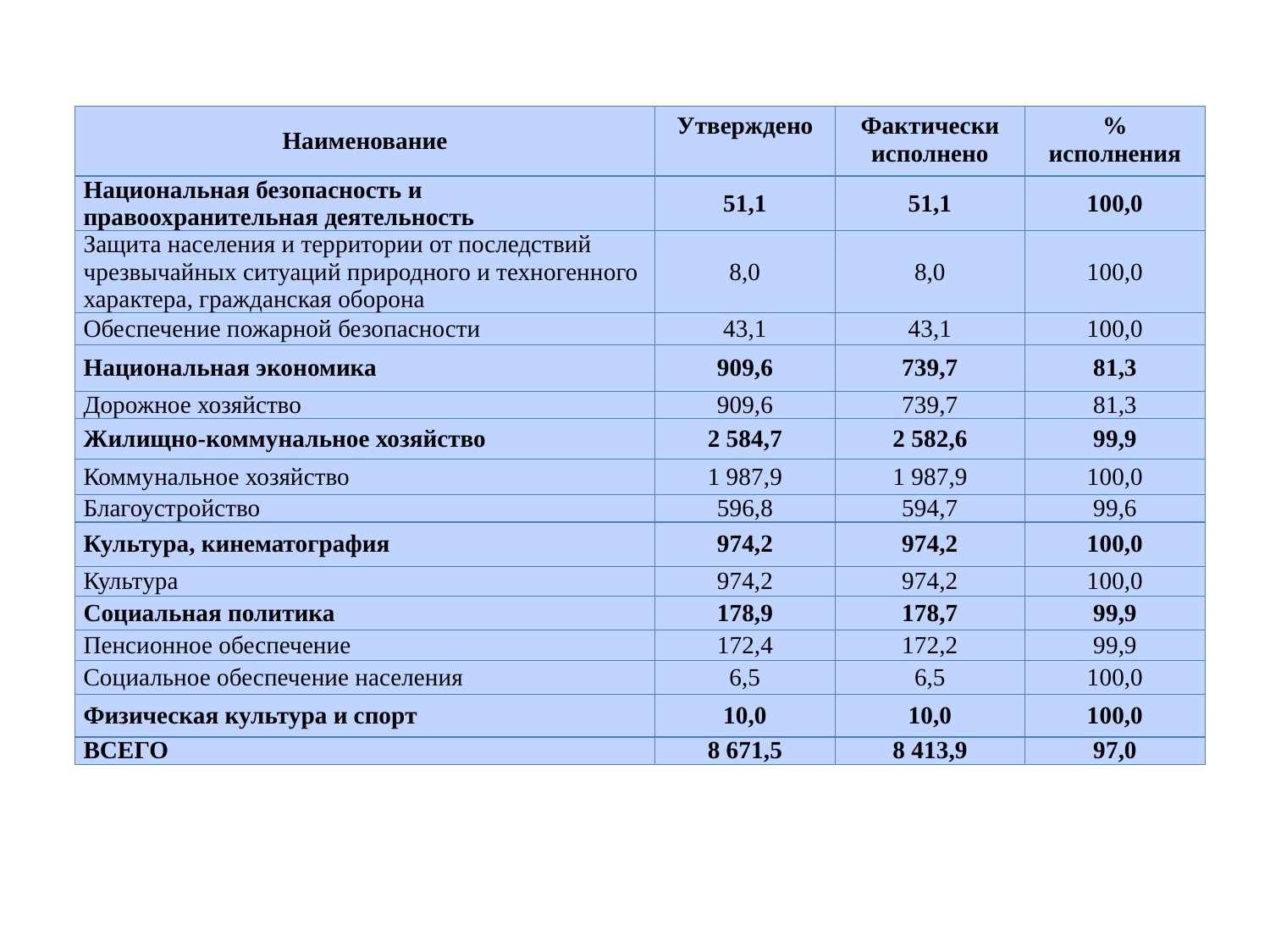

| Наименование | Утверждено | Фактически исполнено | % исполнения |
| --- | --- | --- | --- |
| Национальная безопасность и правоохранительная деятельность | 51,1 | 51,1 | 100,0 |
| Защита населения и территории от последствий чрезвычайных ситуаций природного и техногенного характера, гражданская оборона | 8,0 | 8,0 | 100,0 |
| Обеспечение пожарной безопасности | 43,1 | 43,1 | 100,0 |
| Национальная экономика | 909,6 | 739,7 | 81,3 |
| Дорожное хозяйство | 909,6 | 739,7 | 81,3 |
| Жилищно-коммунальное хозяйство | 2 584,7 | 2 582,6 | 99,9 |
| Коммунальное хозяйство | 1 987,9 | 1 987,9 | 100,0 |
| Благоустройство | 596,8 | 594,7 | 99,6 |
| Культура, кинематография | 974,2 | 974,2 | 100,0 |
| Культура | 974,2 | 974,2 | 100,0 |
| Социальная политика | 178,9 | 178,7 | 99,9 |
| Пенсионное обеспечение | 172,4 | 172,2 | 99,9 |
| Социальное обеспечение населения | 6,5 | 6,5 | 100,0 |
| Физическая культура и спорт | 10,0 | 10,0 | 100,0 |
| ВСЕГО | 8 671,5 | 8 413,9 | 97,0 |